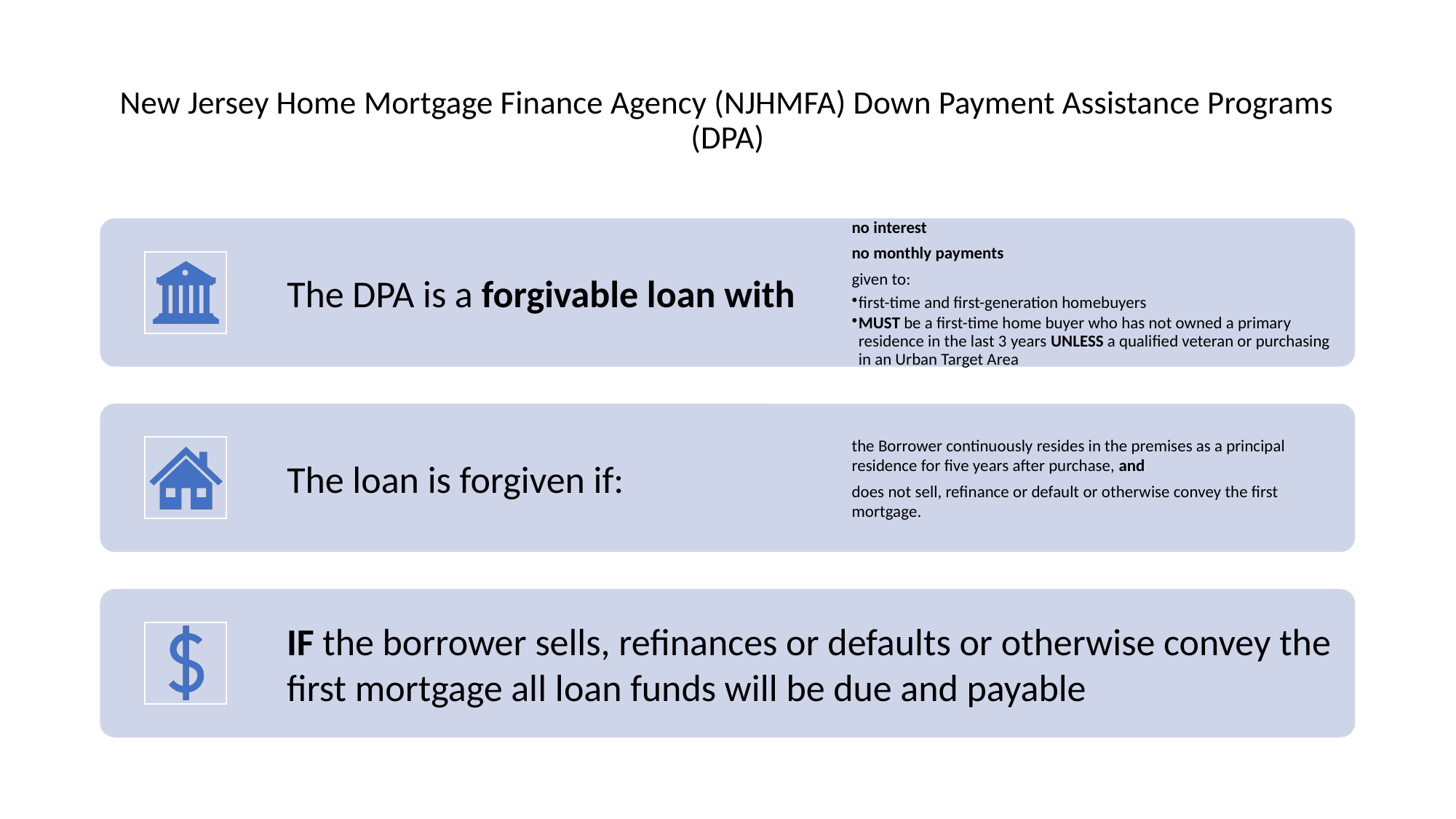

# New Jersey Home Mortgage Finance Agency (NJHMFA) Down Payment Assistance Programs (DPA)
The DPA is a forgivable loan with
no interest
no monthly payments
given to:
first-time and first-generation homebuyers
MUST be a first-time home buyer who has not owned a primary residence in the last 3 years UNLESS a qualified veteran or purchasing in an Urban Target Area
The loan is forgiven if:
the Borrower continuously resides in the premises as a principal residence for five years after purchase, and
does not sell, refinance or default or otherwise convey the first mortgage.
IF the borrower sells, refinances or defaults or otherwise convey the first mortgage all loan funds will be due and payable